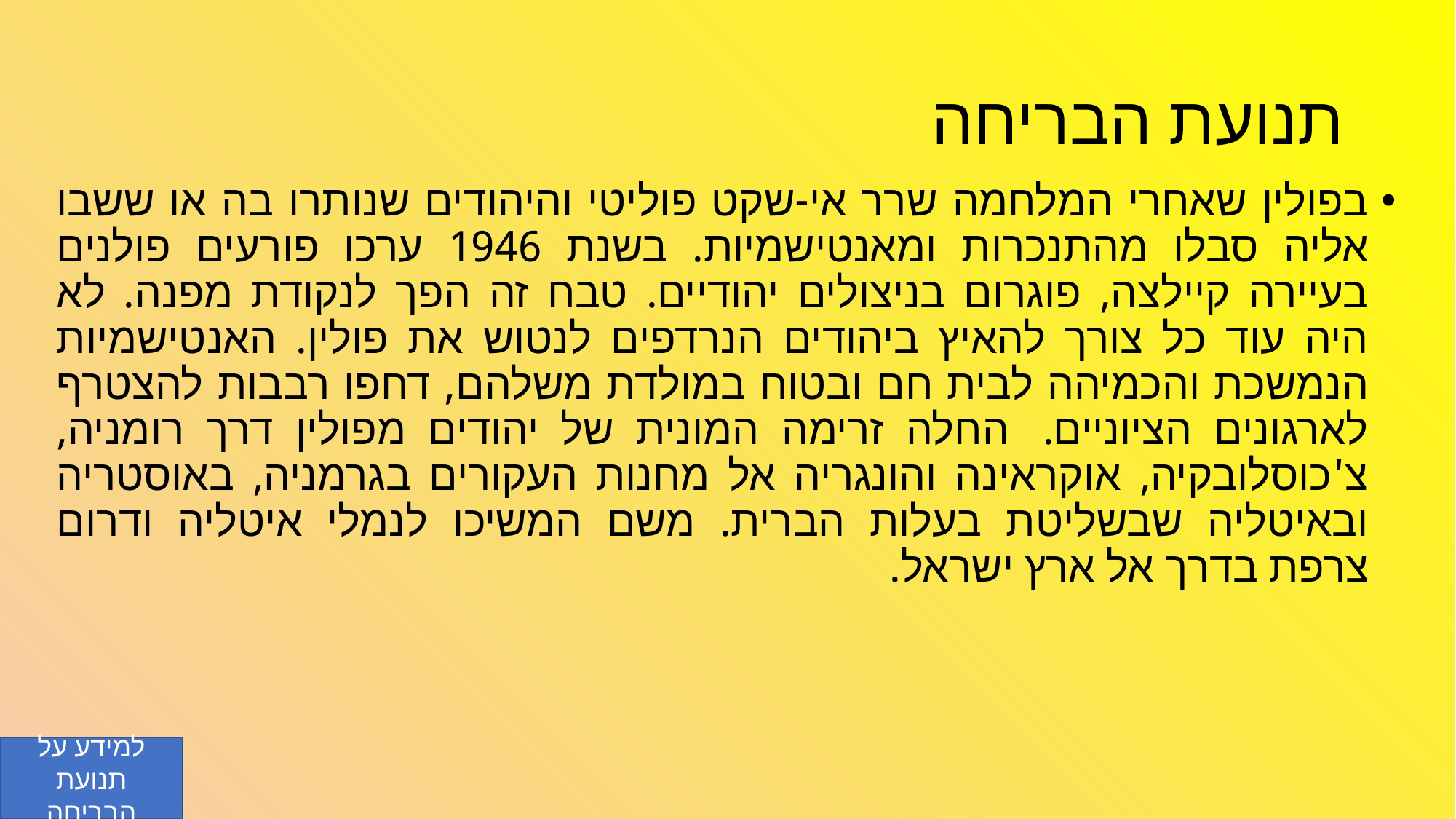

# תנועת הבריחה
בפולין שאחרי המלחמה שרר אי-שקט פוליטי והיהודים שנותרו בה או ששבו אליה סבלו מהתנכרות ומאנטישמיות. בשנת 1946 ערכו פורעים פולנים בעיירה קיילצה, פוגרום בניצולים יהודיים. טבח זה הפך לנקודת מפנה. לא היה עוד כל צורך להאיץ ביהודים הנרדפים לנטוש את פולין. האנטישמיות הנמשכת והכמיהה לבית חם ובטוח במולדת משלהם, דחפו רבבות להצטרף לארגונים הציוניים.  החלה זרימה המונית של יהודים מפולין דרך רומניה, צ'כוסלובקיה, אוקראינה והונגריה אל מחנות העקורים בגרמניה, באוסטריה ובאיטליה שבשליטת בעלות הברית. משם המשיכו לנמלי איטליה ודרום צרפת בדרך אל ארץ ישראל.
למידע על תנועת הבריחה